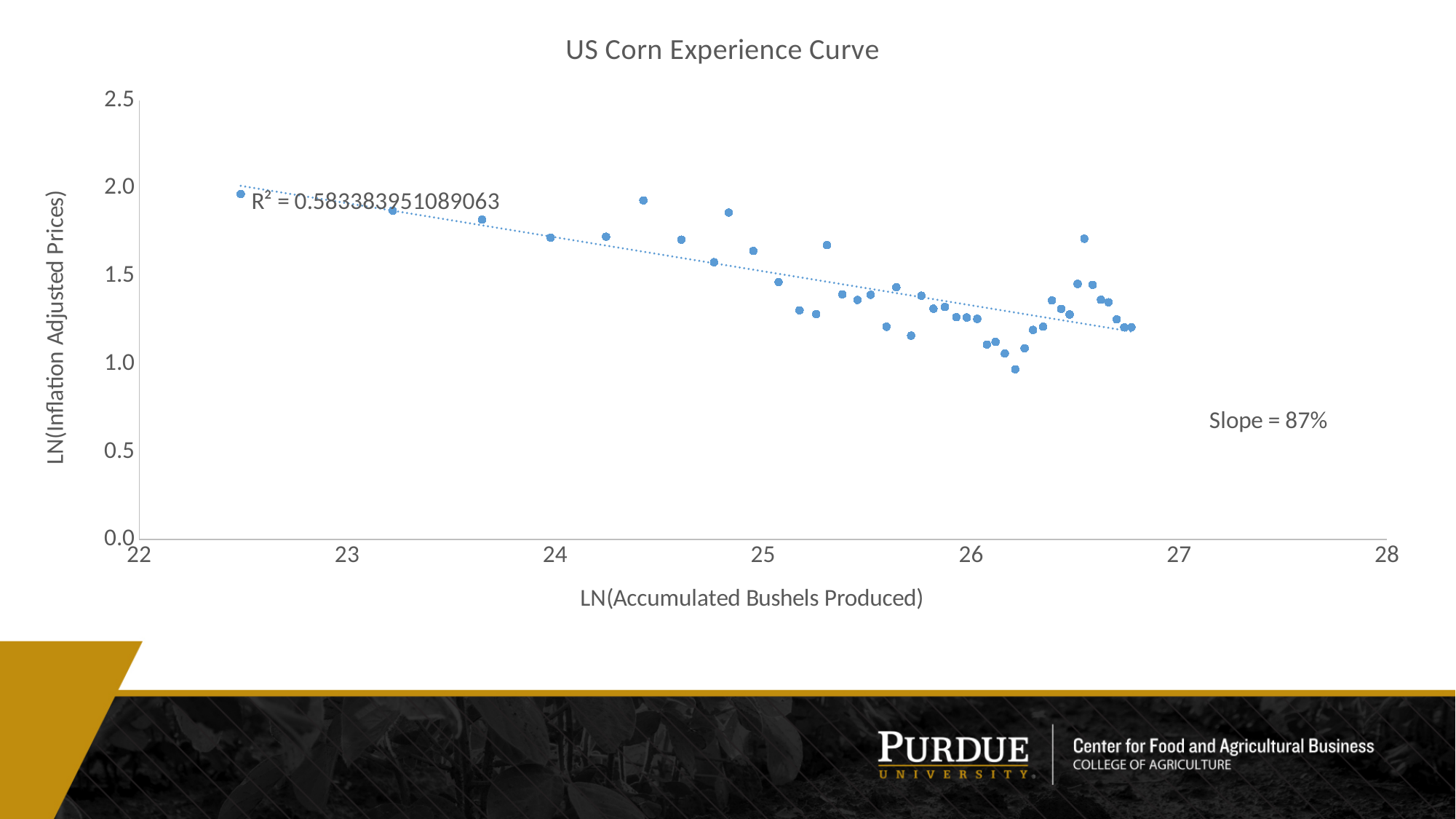

### Chart: US Corn Experience Curve

| Category | LN(Inflation Adjusted Prices) |
|---|---|